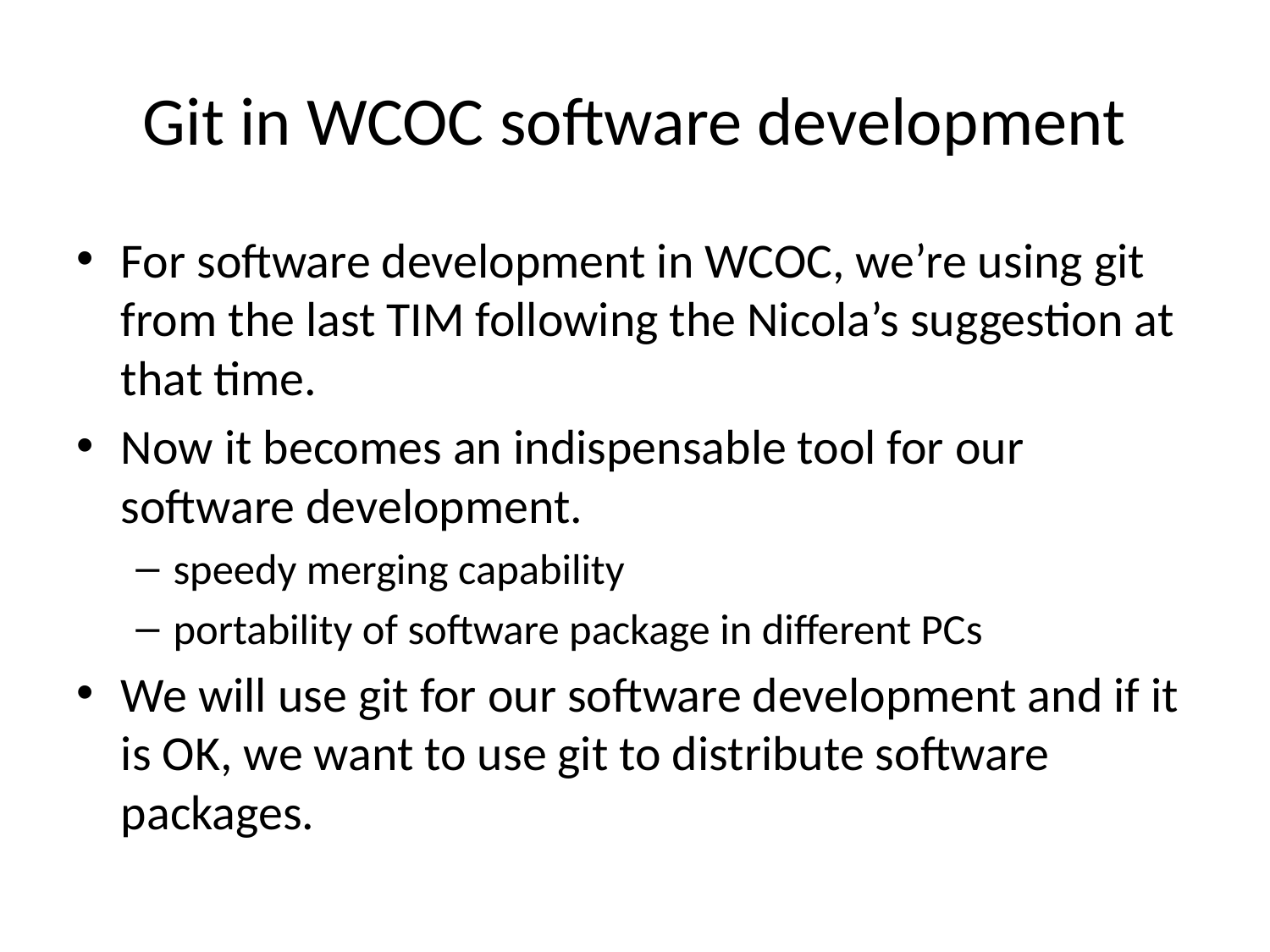

# Git in WCOC software development
For software development in WCOC, we’re using git from the last TIM following the Nicola’s suggestion at that time.
Now it becomes an indispensable tool for our software development.
speedy merging capability
portability of software package in different PCs
We will use git for our software development and if it is OK, we want to use git to distribute software packages.